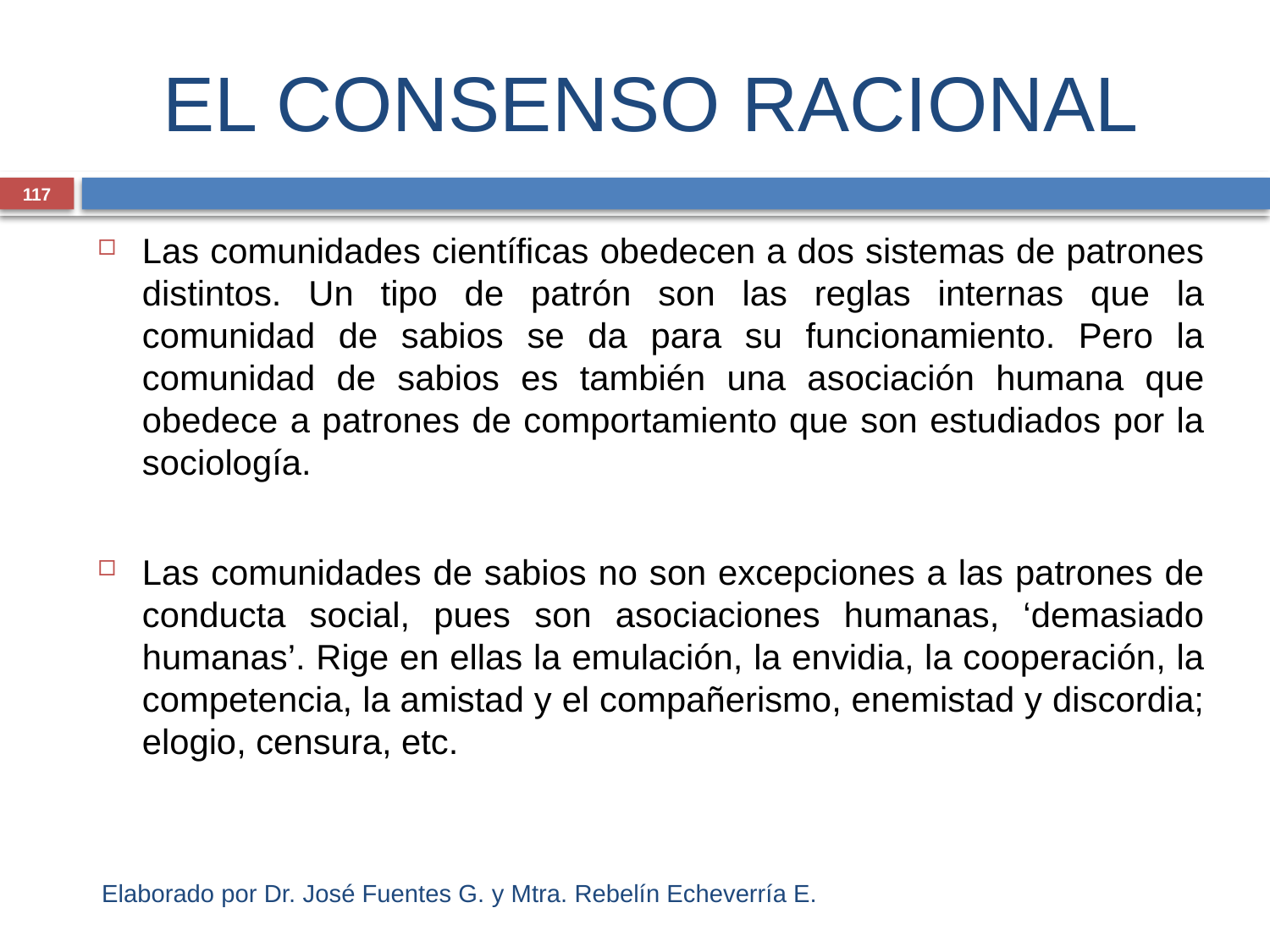

# EL CONSENSO RACIONAL
117
Las comunidades científicas obedecen a dos sistemas de patrones distintos. Un tipo de patrón son las reglas internas que la comunidad de sabios se da para su funcionamiento. Pero la comunidad de sabios es también una asociación humana que obedece a patrones de comportamiento que son estudiados por la sociología.

Las comunidades de sabios no son excepciones a las patrones de conducta social, pues son asociaciones humanas, ‘demasiado humanas’. Rige en ellas la emulación, la envidia, la cooperación, la competencia, la amistad y el compañerismo, enemistad y discordia; elogio, censura, etc.

Elaborado por Dr. José Fuentes G. y Mtra. Rebelín Echeverría E.